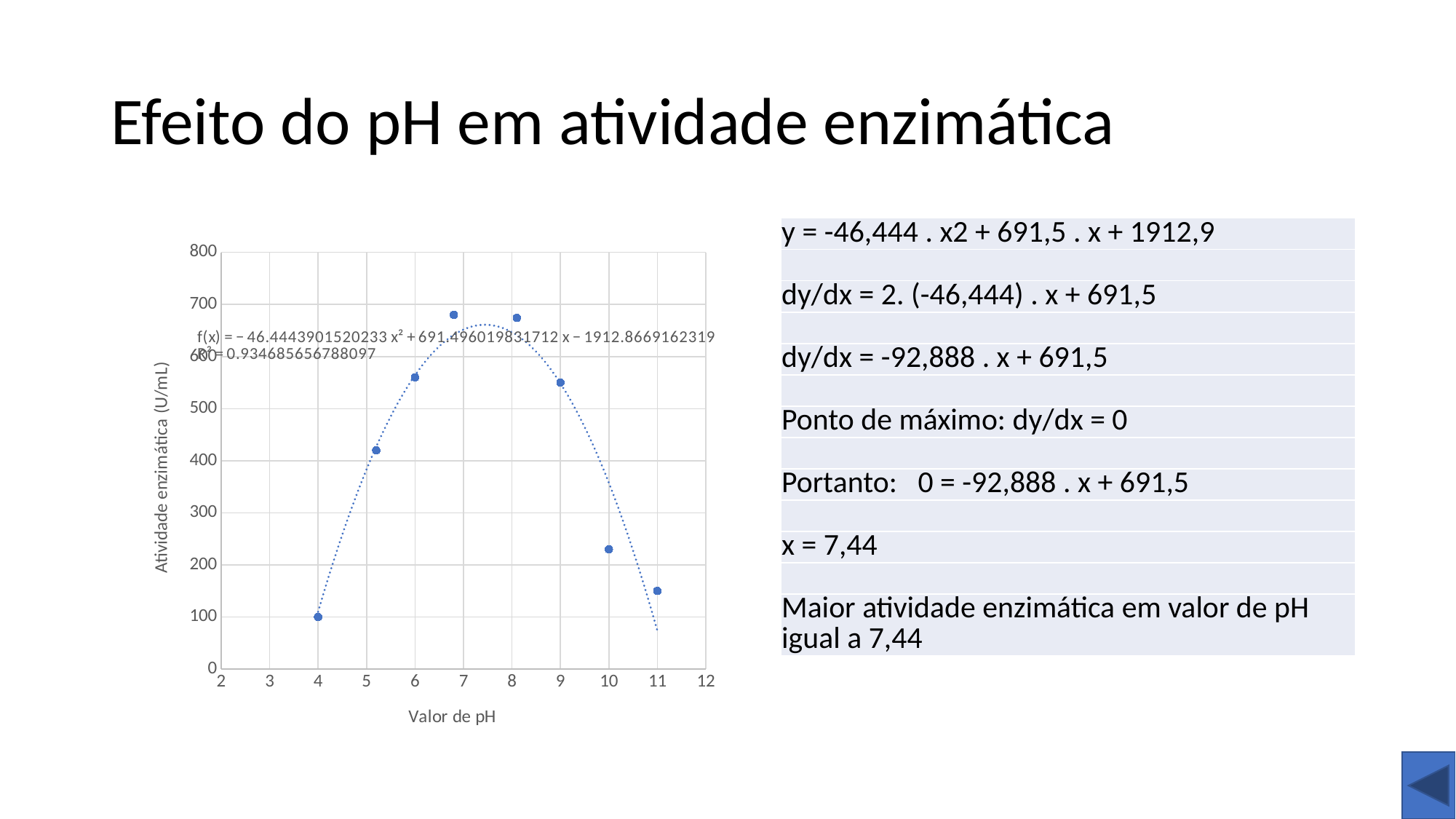

# Efeito do pH em atividade enzimática

### Chart

| Category |  Atividade Enzimática (U/mL) |
|---|---|
| y = -46,444 . x2 + 691,5 . x + 1912,9 |
| --- |
|  |
| dy/dx = 2. (-46,444) . x + 691,5 |
|  |
| dy/dx = -92,888 . x + 691,5 |
|  |
| Ponto de máximo: dy/dx = 0 |
|  |
| Portanto: 0 = -92,888 . x + 691,5 |
|  |
| x = 7,44 |
|  |
| Maior atividade enzimática em valor de pH igual a 7,44 |